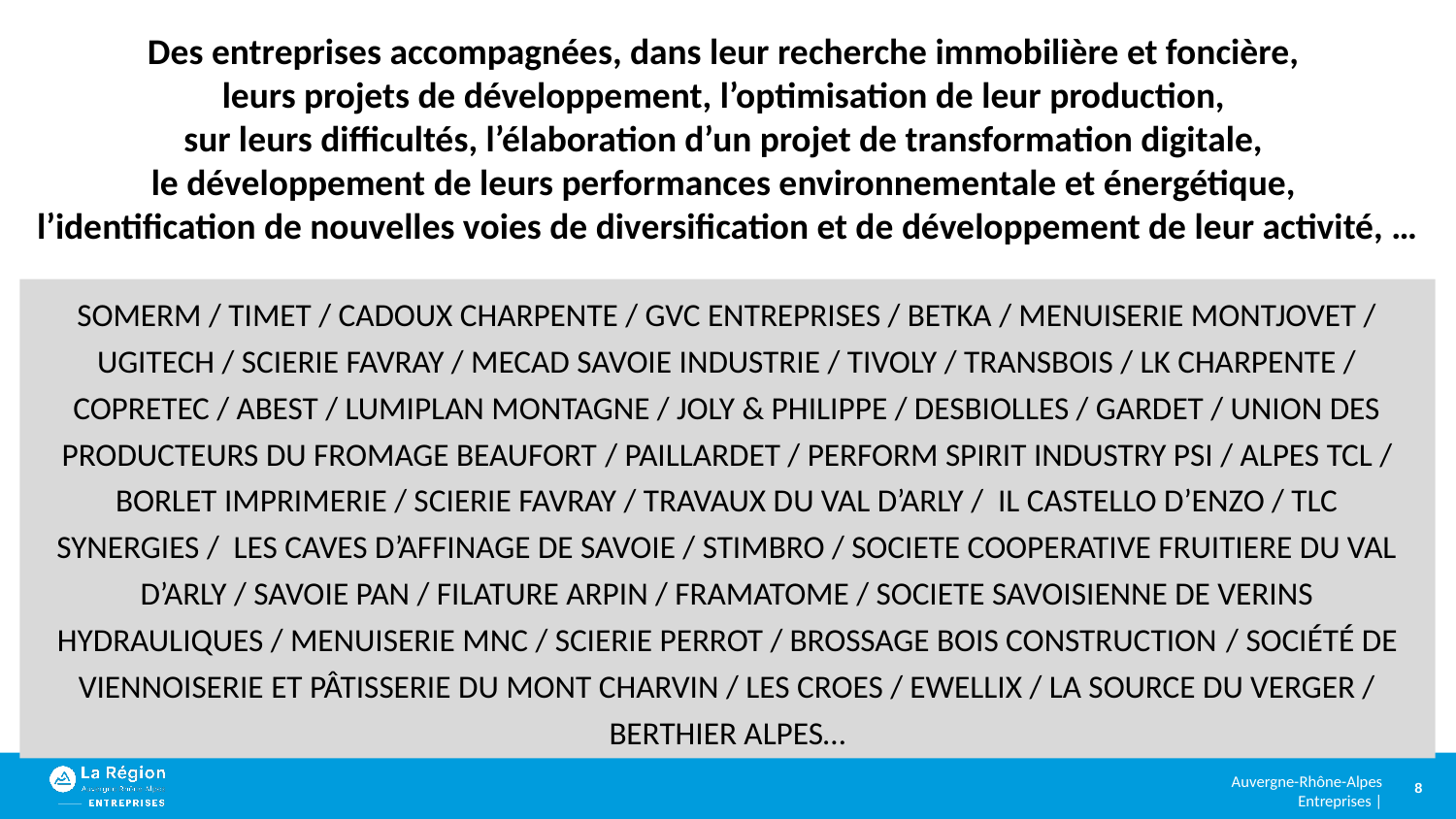

Des entreprises accompagnées, dans leur recherche immobilière et foncière,
leurs projets de développement, l’optimisation de leur production,
sur leurs difficultés, l’élaboration d’un projet de transformation digitale,
le développement de leurs performances environnementale et énergétique,
l’identification de nouvelles voies de diversification et de développement de leur activité, …
SOMERM / TIMET / CADOUX CHARPENTE / GVC ENTREPRISES / BETKA / MENUISERIE MONTJOVET / UGITECH / SCIERIE FAVRAY / mecad savoie industrie / TIVOLY / TRANSBOIS / LK CHARPENTE / COPRETEC / ABEST / LUMIPLAN MONTAGNE / JOLY & PHILIPPE / DESBIOLLES / GARDET / Union des Producteurs du Fromage Beaufort / Paillardet / Perform Spirit Industry PSI / Alpes TCL / BORLET IMPRIMERIE / SCIERIE FAVRAY / TRAVAUX DU VAL D’ARLY /  IL CASTELLO D’ENZO / TLC SYNERGIES /  LES CAVES D’AFFINAGE DE SAVOIE / STIMBRO / SOCIETE COOPERATIVE FRUITIERE DU VAL D’ARLY / SAVOIE PAN / FILATURE ARPIN / FRAMATOME / SOCIETE SAVOISIENNE DE VERINS HYDRAULIQUES / MENUISERIE MNC / SCIERIE PERROT / Brossage Bois Construction / Société de viennoiserie et pâtisserie du Mont Charvin / LES CROES / EWELLIX / LA SOURCE DU VERGER / BERTHIER ALPES…